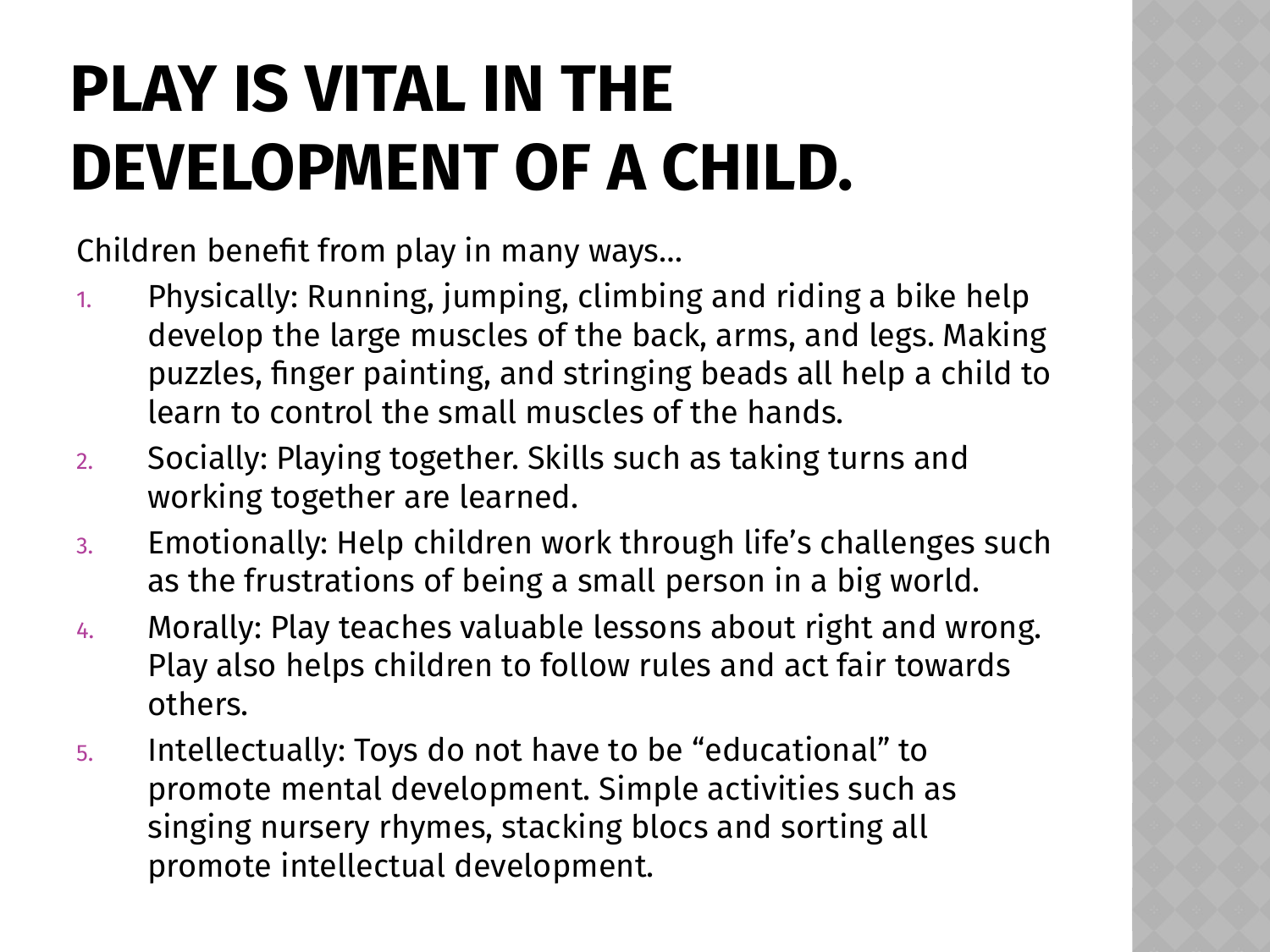

# Play is Vital in the Development of a Child.
Children benefit from play in many ways…
Physically: Running, jumping, climbing and riding a bike help develop the large muscles of the back, arms, and legs. Making puzzles, finger painting, and stringing beads all help a child to learn to control the small muscles of the hands.
Socially: Playing together. Skills such as taking turns and working together are learned.
Emotionally: Help children work through life’s challenges such as the frustrations of being a small person in a big world.
Morally: Play teaches valuable lessons about right and wrong. Play also helps children to follow rules and act fair towards others.
Intellectually: Toys do not have to be “educational” to promote mental development. Simple activities such as singing nursery rhymes, stacking blocs and sorting all promote intellectual development.